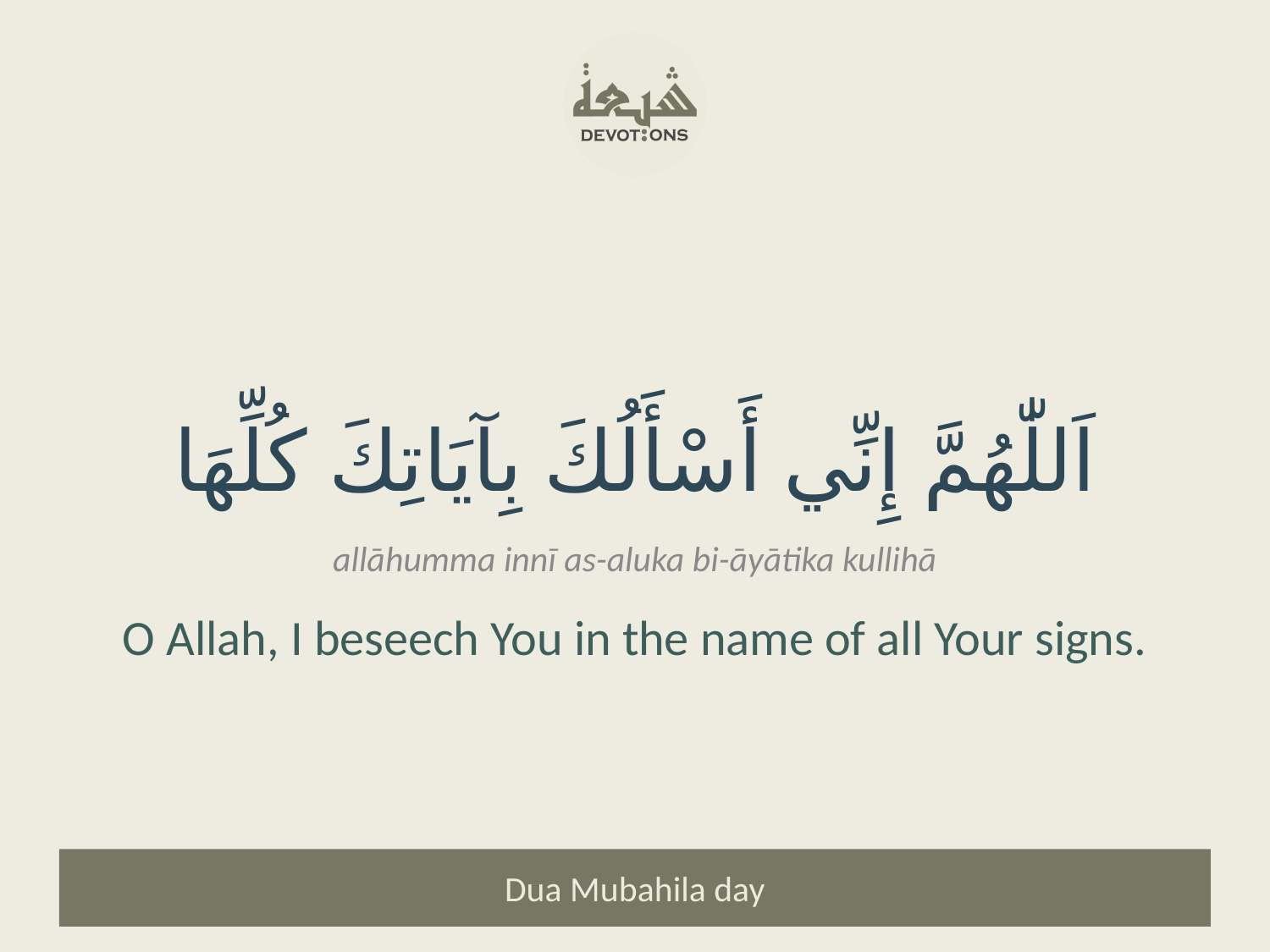

اَللّٰهُمَّ إِنِّي أَسْأَلُكَ بِآيَاتِكَ كُلِّهَا
allāhumma innī as-aluka bi-āyātika kullihā
O Allah, I beseech You in the name of all Your signs.
Dua Mubahila day